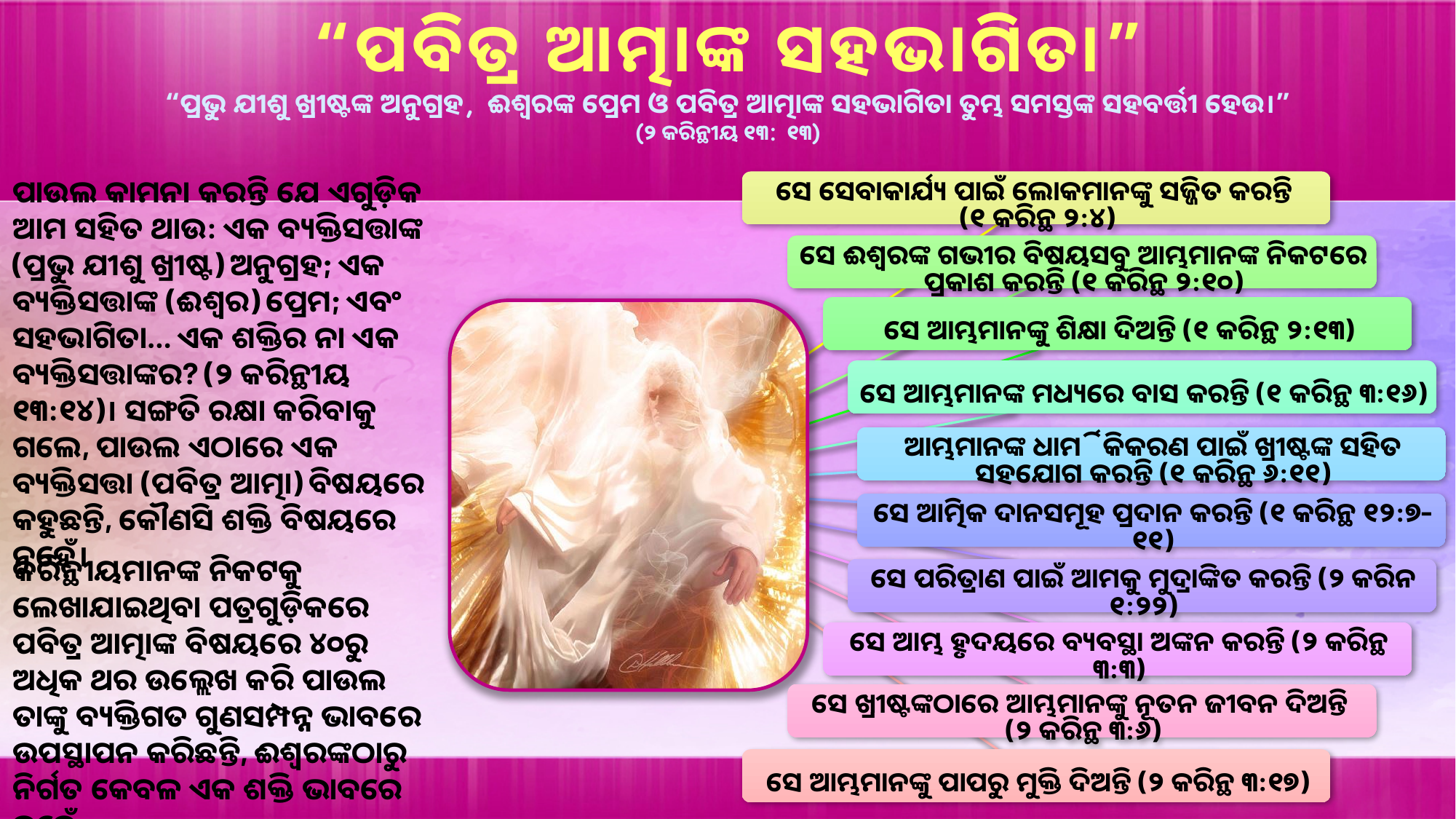

“ପବିତ୍ର ଆତ୍ମାଙ୍କ ସହଭାଗିତା”
“ପ୍ରଭୁ ଯୀଶୁ ଖ୍ରୀଷ୍ଟଙ୍କ ଅନୁଗ୍ରହ, ଈଶ୍ଵରଙ୍କ ପ୍ରେମ ଓ ପବିତ୍ର ଆତ୍ମାଙ୍କ ସହଭାଗିତା ତୁମ୍ଭ ସମସ୍ତଙ୍କ ସହବର୍ତ୍ତୀ ହେଉ।”
(୨ କରିନ୍ଥୀୟ ୧୩: ୧୩)
ପାଉଲ କାମନା କରନ୍ତି ଯେ ଏଗୁଡ଼ିକ ଆମ ସହିତ ଥାଉ: ଏକ ବ୍ୟକ୍ତିସତ୍ତାଙ୍କ (ପ୍ରଭୁ ଯୀଶୁ ଖ୍ରୀଷ୍ଟ) ଅନୁଗ୍ରହ; ଏକ ବ୍ୟକ୍ତିସତ୍ତାଙ୍କ (ଈଶ୍ୱର) ପ୍ରେମ; ଏବଂ ସହଭାଗିତା... ଏକ ଶକ୍ତିର ନା ଏକ ବ୍ୟକ୍ତିସତ୍ତାଙ୍କର? (୨ କରିନ୍ଥୀୟ ୧୩:୧୪)। ସଙ୍ଗତି ରକ୍ଷା କରିବାକୁ ଗଲେ, ପାଉଲ ଏଠାରେ ଏକ ବ୍ୟକ୍ତିସତ୍ତା (ପବିତ୍ର ଆତ୍ମା) ବିଷୟରେ କହୁଛନ୍ତି, କୌଣସି ଶକ୍ତି ବିଷୟରେ ନୁହେଁ।
​ସେ ସେବାକାର୍ଯ୍ୟ ପାଇଁ ଲୋକମାନଙ୍କୁ ସଜ୍ଜିତ କରନ୍ତି
(୧ କରିନ୍ଥ ୨:୪)
​ସେ ଈଶ୍ୱରଙ୍କ ଗଭୀର ବିଷୟସବୁ ଆମ୍ଭମାନଙ୍କ ନିକଟରେ ପ୍ରକାଶ କରନ୍ତି (୧ କରିନ୍ଥ ୨:୧୦)
ସେ ଆମ୍ଭମାନଙ୍କୁ ଶିକ୍ଷା ଦିଅନ୍ତି (୧ କରିନ୍ଥ ୨:୧୩)
ସେ ଆମ୍ଭମାନଙ୍କ ମଧ୍ୟରେ ବାସ କରନ୍ତି (୧ କରିନ୍ଥ ୩:୧୬)
ଆମ୍ଭମାନଙ୍କ ଧାର୍ମିକିକରଣ ପାଇଁ ଖ୍ରୀଷ୍ଟଙ୍କ ସହିତ ସହଯୋଗ କରନ୍ତି (୧ କରିନ୍ଥ ୬:୧୧)
​ସେ ଆତ୍ମିକ ଦାନସମୂହ ପ୍ରଦାନ କରନ୍ତି (୧ କରିନ୍ଥ ୧୨:୭-୧୧)
ସେ ପରିତ୍ରାଣ ପାଇଁ ଆମକୁ ମୁଦ୍ରାଙ୍କିତ କରନ୍ତି (୨ କରିନ ୧:୨୨)
​ସେ ଆମ୍ଭ ହୃଦୟରେ ବ୍ୟବସ୍ଥା ଅଙ୍କନ କରନ୍ତି (୨ କରିନ୍ଥ ୩:୩)
​ସେ ଖ୍ରୀଷ୍ଟଙ୍କଠାରେ ଆମ୍ଭମାନଙ୍କୁ ନୂତନ ଜୀବନ ଦିଅନ୍ତି
(୨ କରିନ୍ଥ ୩:୬)
​ସେ ଆମ୍ଭମାନଙ୍କୁ ପାପରୁ ମୁକ୍ତି ଦିଅନ୍ତି (୨ କରିନ୍ଥ ୩:୧୭)
କରିନ୍ଥୀୟମାନଙ୍କ ନିକଟକୁ ଲେଖାଯାଇଥିବା ପତ୍ରଗୁଡ଼ିକରେ ପବିତ୍ର ଆତ୍ମାଙ୍କ ବିଷୟରେ ୪୦ରୁ ଅଧିକ ଥର ଉଲ୍ଲେଖ କରି ପାଉଲ ତାଙ୍କୁ ବ୍ୟକ୍ତିଗତ ଗୁଣସମ୍ପନ୍ନ ଭାବରେ ଉପସ୍ଥାପନ କରିଛନ୍ତି, ଈଶ୍ୱରଙ୍କଠାରୁ ନିର୍ଗତ କେବଳ ଏକ ଶକ୍ତି ଭାବରେ ନୁହେଁ: